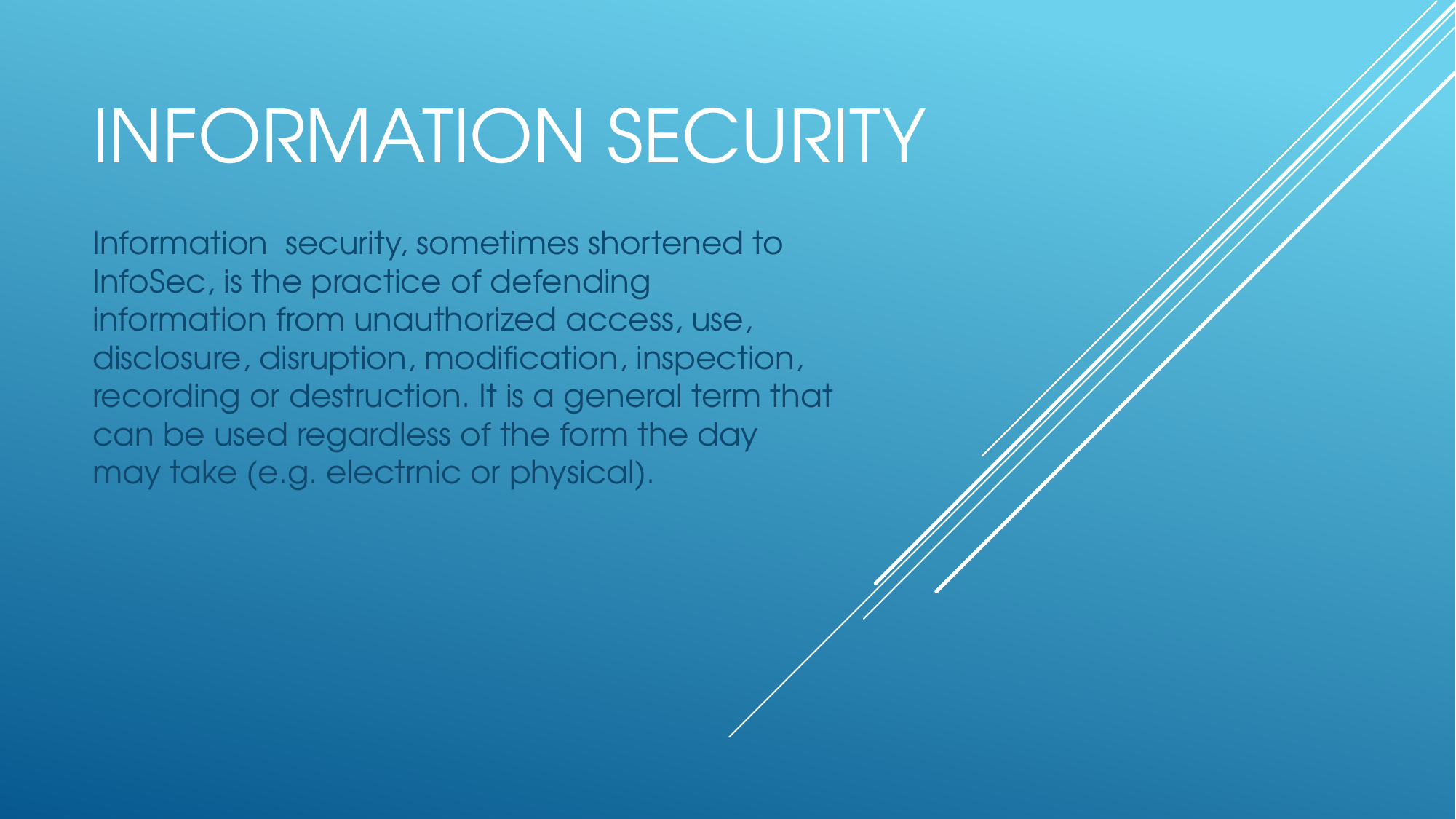

# Information Security
Information  security, sometimes shortened to InfoSec, is the practice of defending information from unauthorized access, use, disclosure, disruption, modification, inspection, recording or destruction. It is a general term that can be used regardless of the form the day may take (e.g. electrnic or physical).